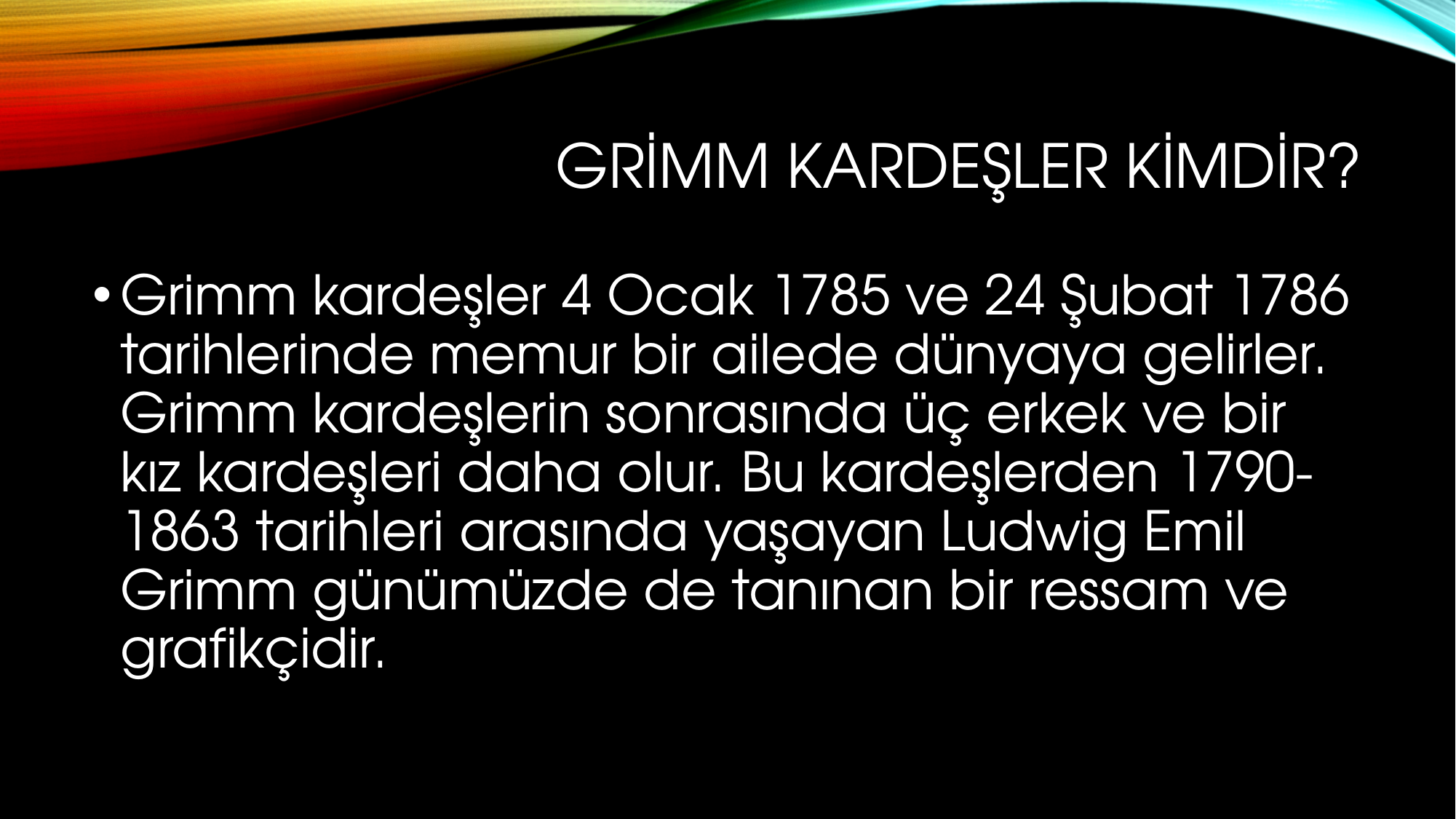

# Grimm Kardeşler Kimdir?
Grimm kardeşler 4 Ocak 1785 ve 24 Şubat 1786 tarihlerinde memur bir ailede dünyaya gelirler. Grimm kardeşlerin sonrasında üç erkek ve bir kız kardeşleri daha olur. Bu kardeşlerden 1790-1863 tarihleri arasında yaşayan Ludwig Emil Grimm günümüzde de tanınan bir ressam ve grafikçidir.